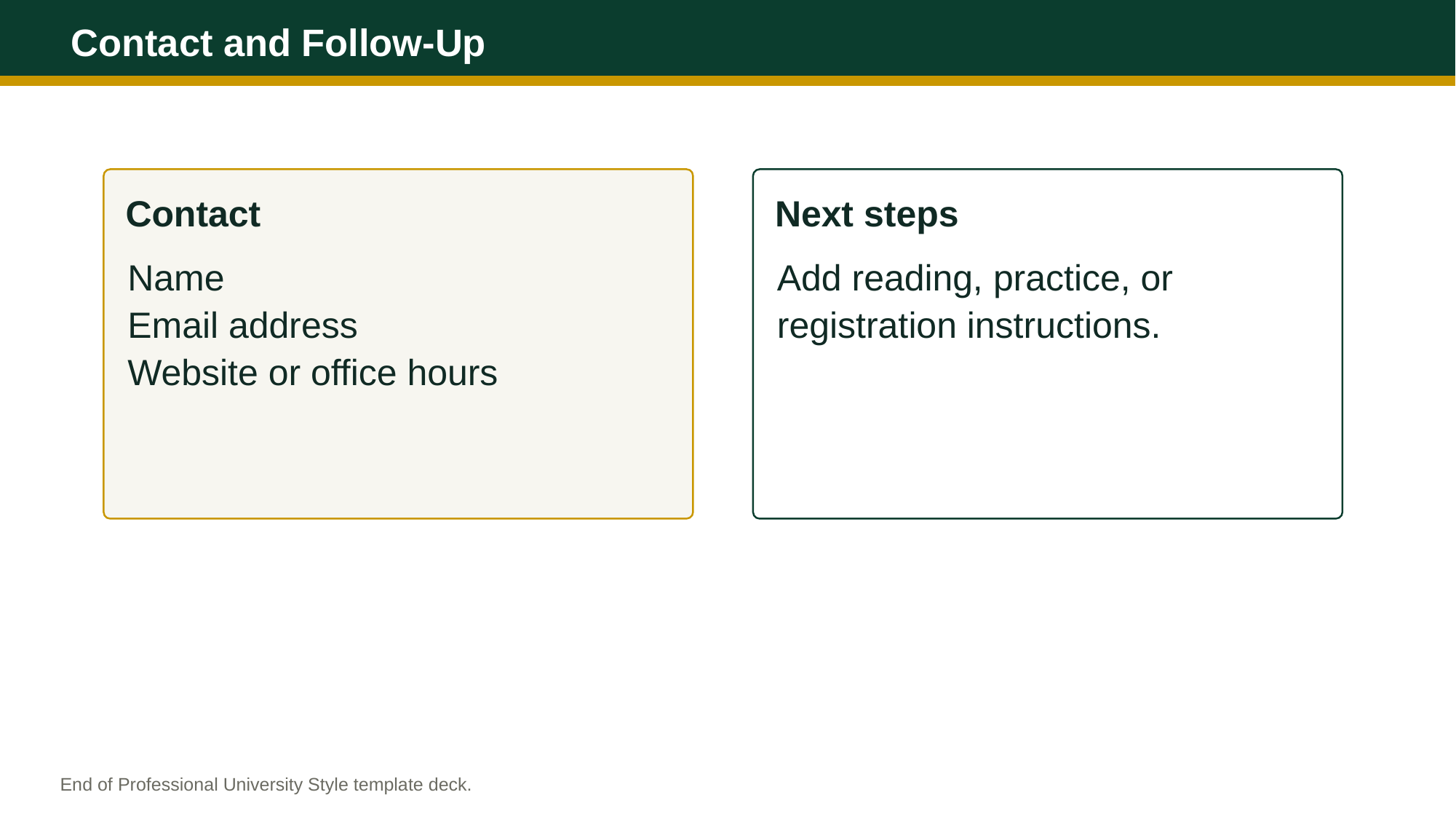

Contact and Follow-Up

Contact
Next steps
Name
Email address
Website or office hours
Add reading, practice, or registration instructions.
End of Professional University Style template deck.